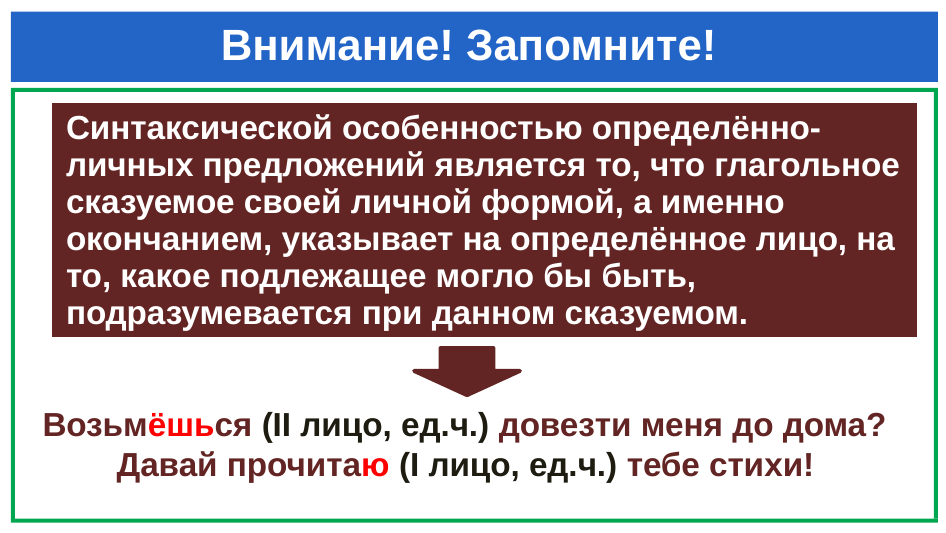

# Внимание! Запомните!
| Синтаксической особенностью определённо-личных предложений является то, что глагольное сказуемое своей личной формой, а именно окончанием, указывает на определённое лицо, на то, какое подлежащее могло бы быть, подразумевается при данном сказуемом. |
| --- |
в

Возьмёшься (II лицо, ед.ч.) довезти меня до дома?
        Давай прочитаю (I лицо, ед.ч.) тебе стихи!